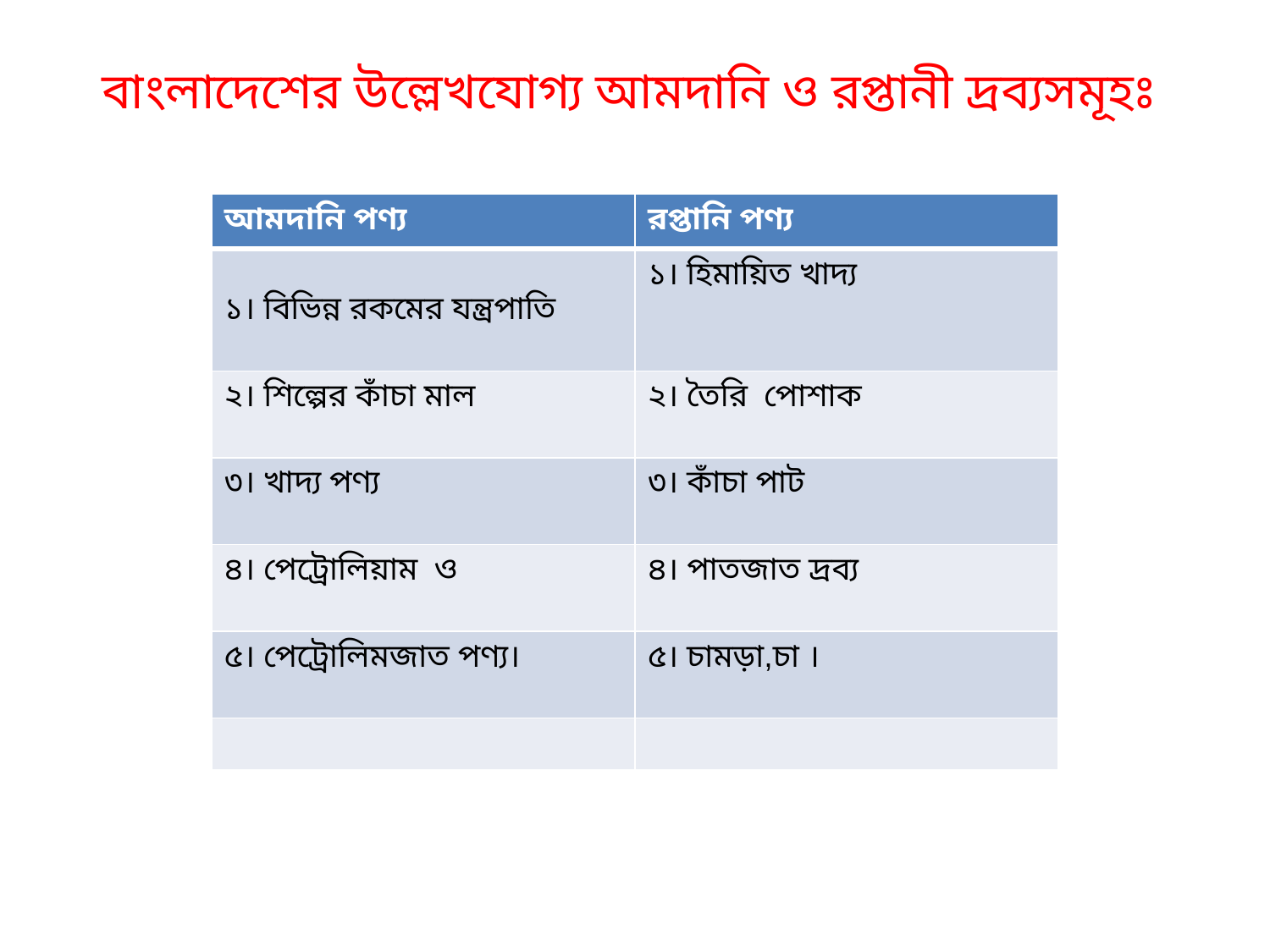

বাংলাদেশের উল্লেখযোগ্য আমদানি ও রপ্তানী দ্রব্যসমূহঃ
| আমদানি পণ্য | রপ্তানি পণ্য |
| --- | --- |
| ১। বিভিন্ন রকমের যন্ত্রপাতি | ১। হিমায়িত খাদ্য |
| ২। শিল্পের কাঁচা মাল | ২। তৈরি পোশাক |
| ৩। খাদ্য পণ্য | ৩। কাঁচা পাট |
| ৪। পেট্রোলিয়াম ও | ৪। পাতজাত দ্রব্য |
| ৫। পেট্রোলিমজাত পণ্য। | ৫। চামড়া,চা । |
|  |  |